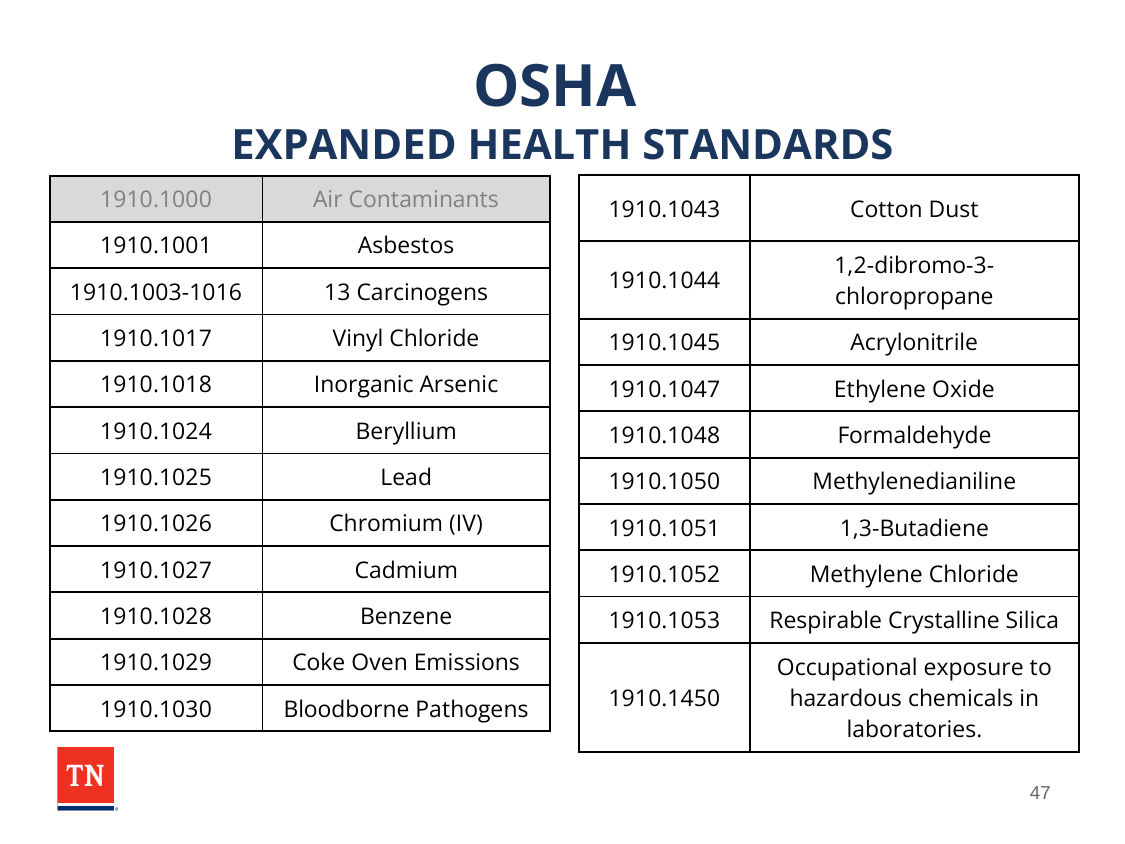

# OSHA EXPANDED HEALTH STANDARDS
| 1910.1043 | Cotton Dust |
| --- | --- |
| 1910.1044 | 1,2-dibromo-3-chloropropane |
| 1910.1045 | Acrylonitrile |
| 1910.1047 | Ethylene Oxide |
| 1910.1048 | Formaldehyde |
| 1910.1050 | Methylenedianiline |
| 1910.1051 | 1,3-Butadiene |
| 1910.1052 | Methylene Chloride |
| 1910.1053 | Respirable Crystalline Silica |
| 1910.1450 | Occupational exposure to hazardous chemicals in laboratories. |
| 1910.1000 | Air Contaminants |
| --- | --- |
| 1910.1001 | Asbestos |
| 1910.1003-1016 | 13 Carcinogens |
| 1910.1017 | Vinyl Chloride |
| 1910.1018 | Inorganic Arsenic |
| 1910.1024 | Beryllium |
| 1910.1025 | Lead |
| 1910.1026 | Chromium (IV) |
| 1910.1027 | Cadmium |
| 1910.1028 | Benzene |
| 1910.1029 | Coke Oven Emissions |
| 1910.1030 | Bloodborne Pathogens |